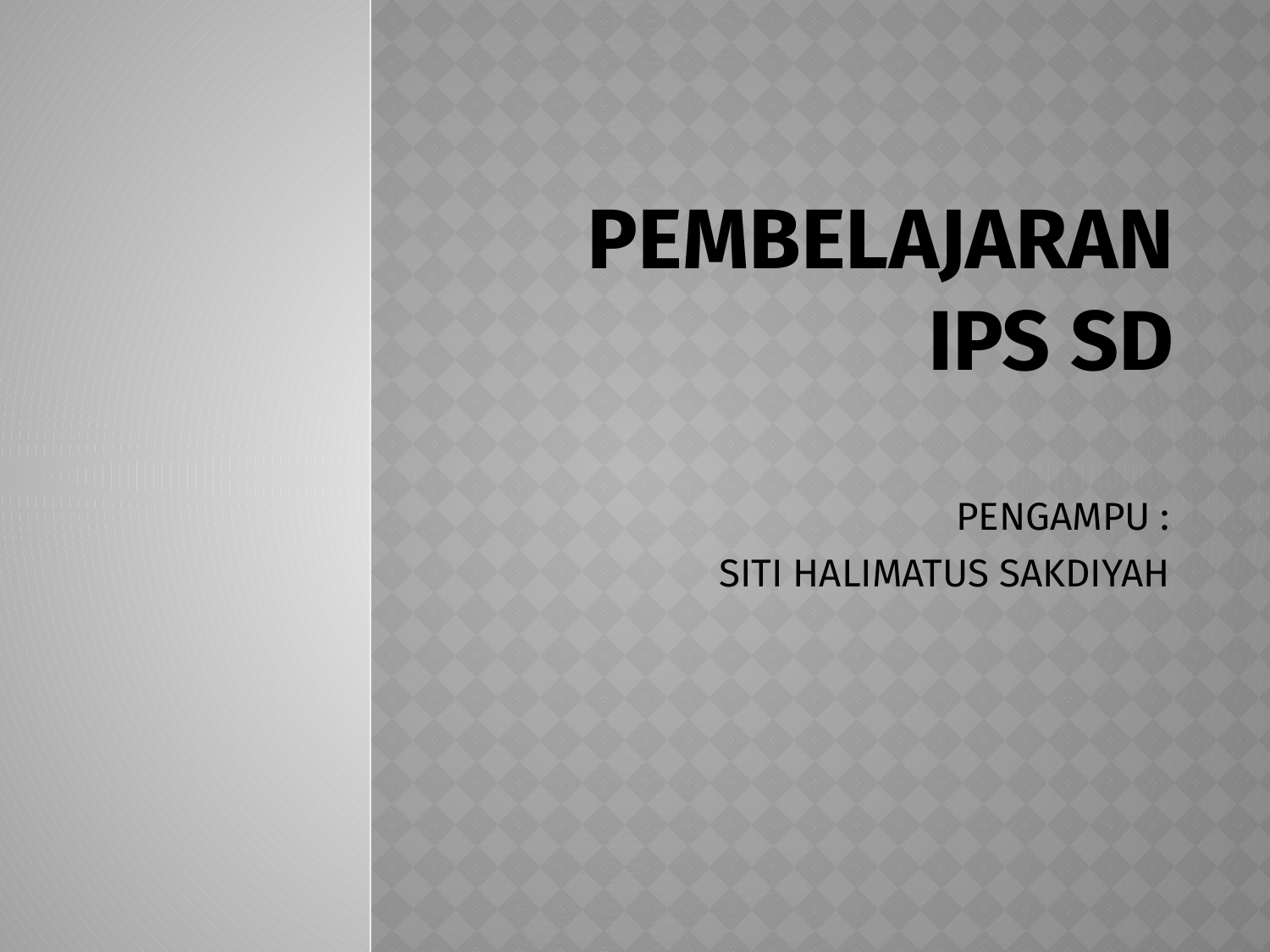

# PEMBELAJARAN IPS SD
PENGAMPU :
SITI HALIMATUS SAKDIYAH